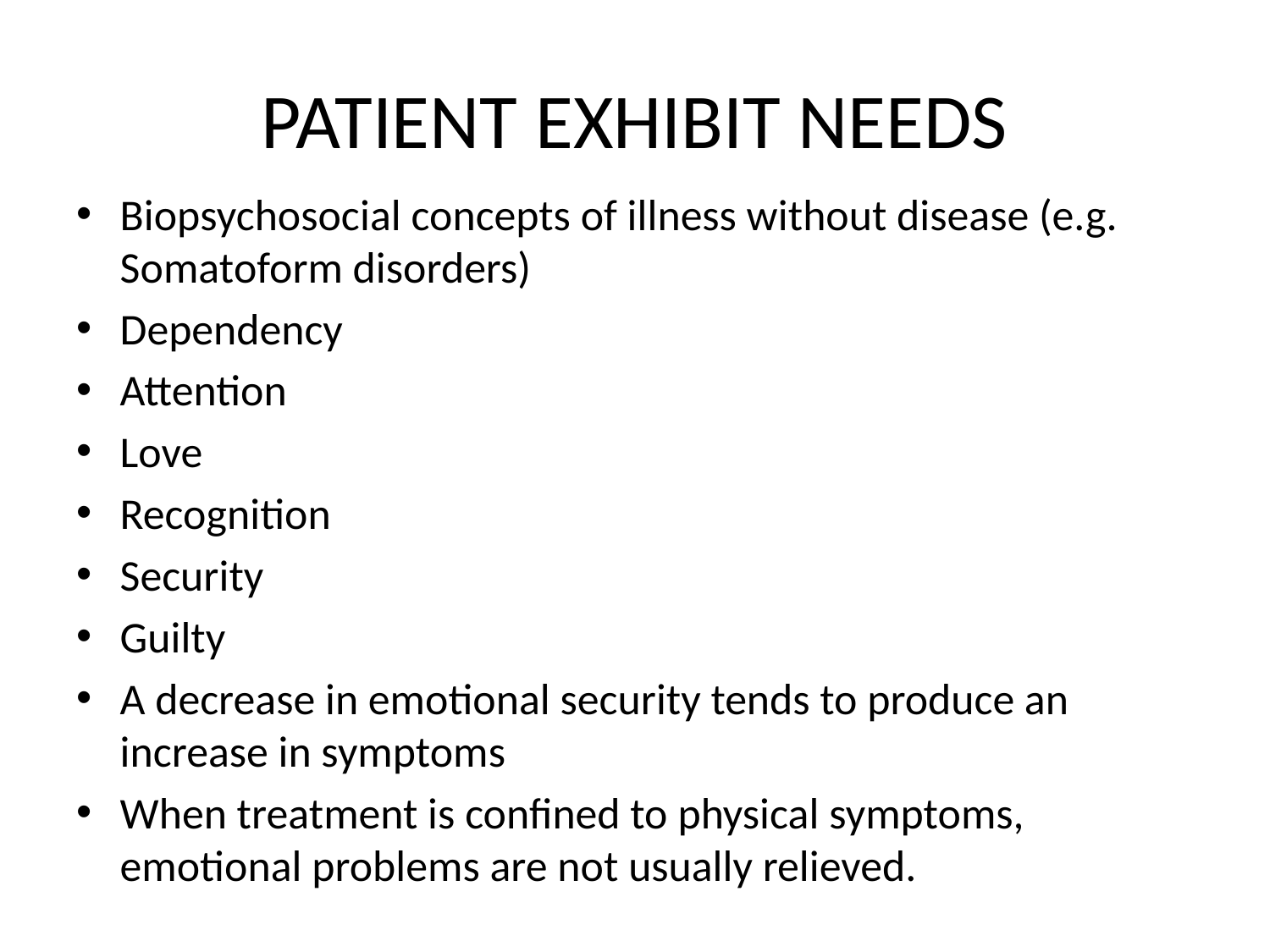

# PATIENT EXHIBIT NEEDS
Biopsychosocial concepts of illness without disease (e.g. Somatoform disorders)
Dependency
Attention
Love
Recognition
Security
Guilty
A decrease in emotional security tends to produce an increase in symptoms
When treatment is confined to physical symptoms, emotional problems are not usually relieved.